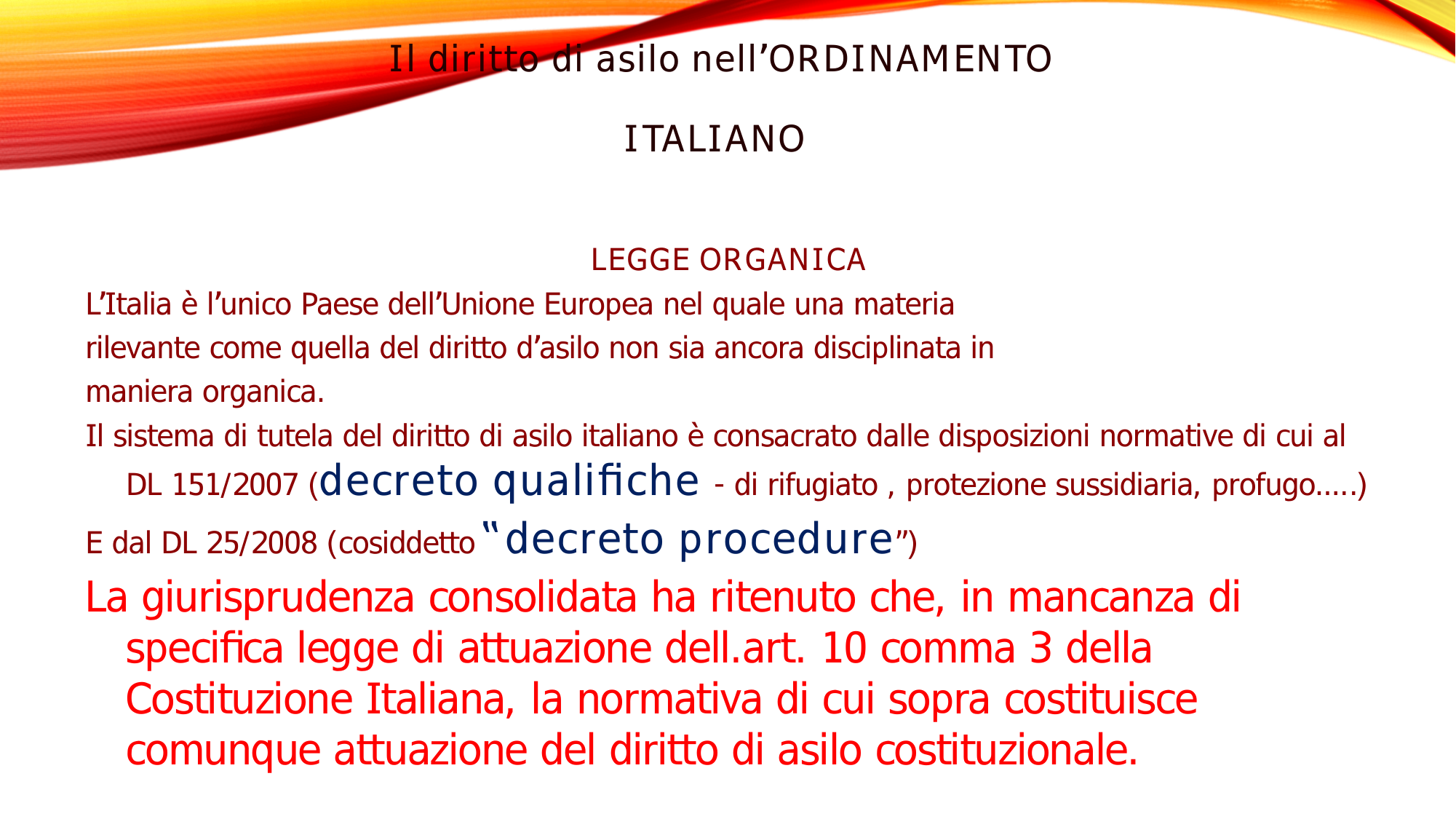

Il diritto di asilo nell’ORDINAMENTO
ITALIANO

LEGGE ORGANICA
L’Italia è l’unico Paese dell’Unione Europea nel quale una materia
rilevante come quella del diritto d’asilo non sia ancora disciplinata in
maniera organica.
Il sistema di tutela del diritto di asilo italiano è consacrato dalle disposizioni normative di cui al DL 151/2007 (decreto qualifiche - di rifugiato , protezione sussidiaria, profugo…..)
E dal DL 25/2008 (cosiddetto “decreto procedure”)
La giurisprudenza consolidata ha ritenuto che, in mancanza di specifica legge di attuazione dell.art. 10 comma 3 della Costituzione Italiana, la normativa di cui sopra costituisce comunque attuazione del diritto di asilo costituzionale.